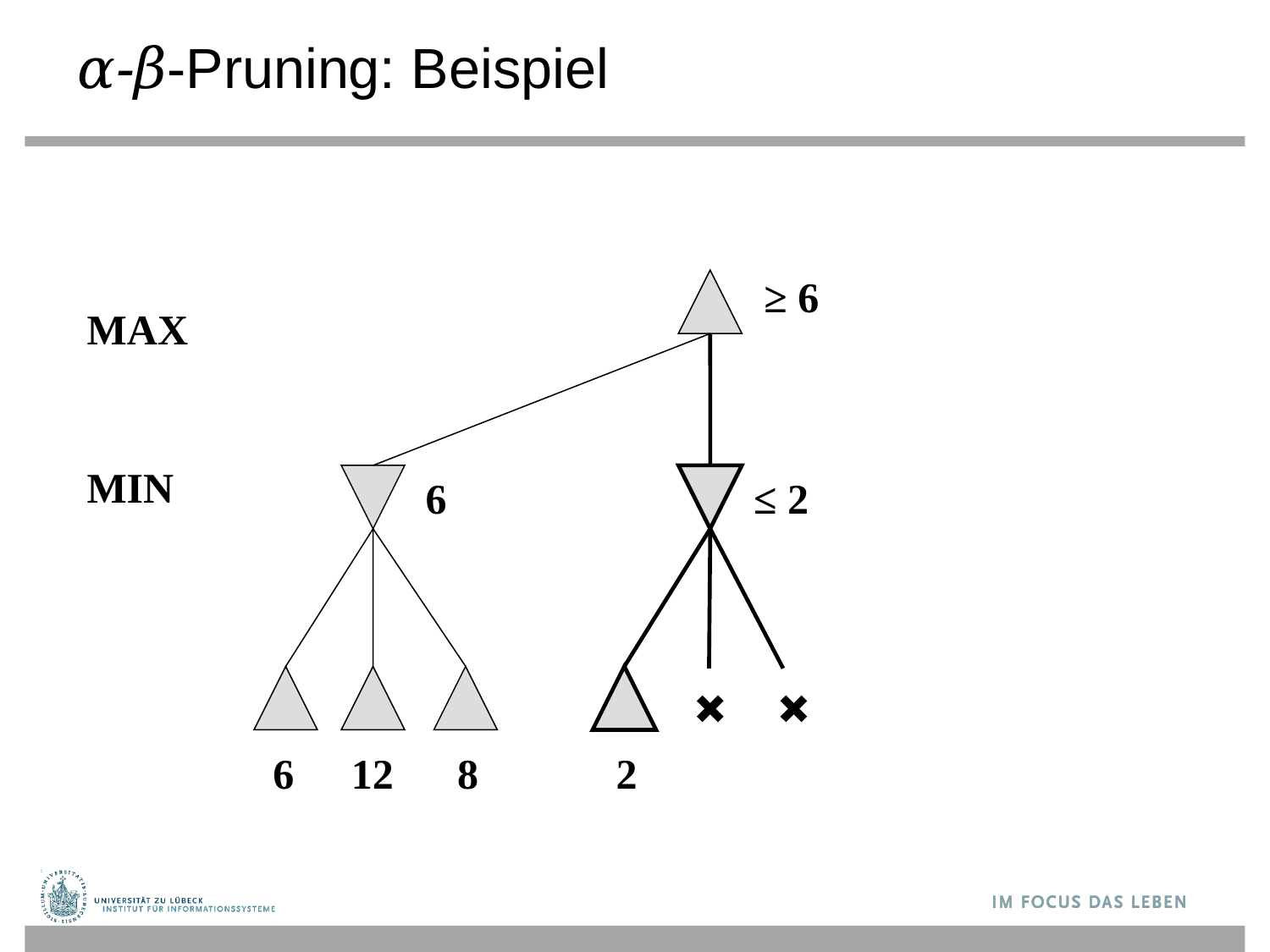

# 𝛼-𝛽-Pruning: Beispiel
≥ 6

MAX
MIN

6

≤ 2

6
12
8
2